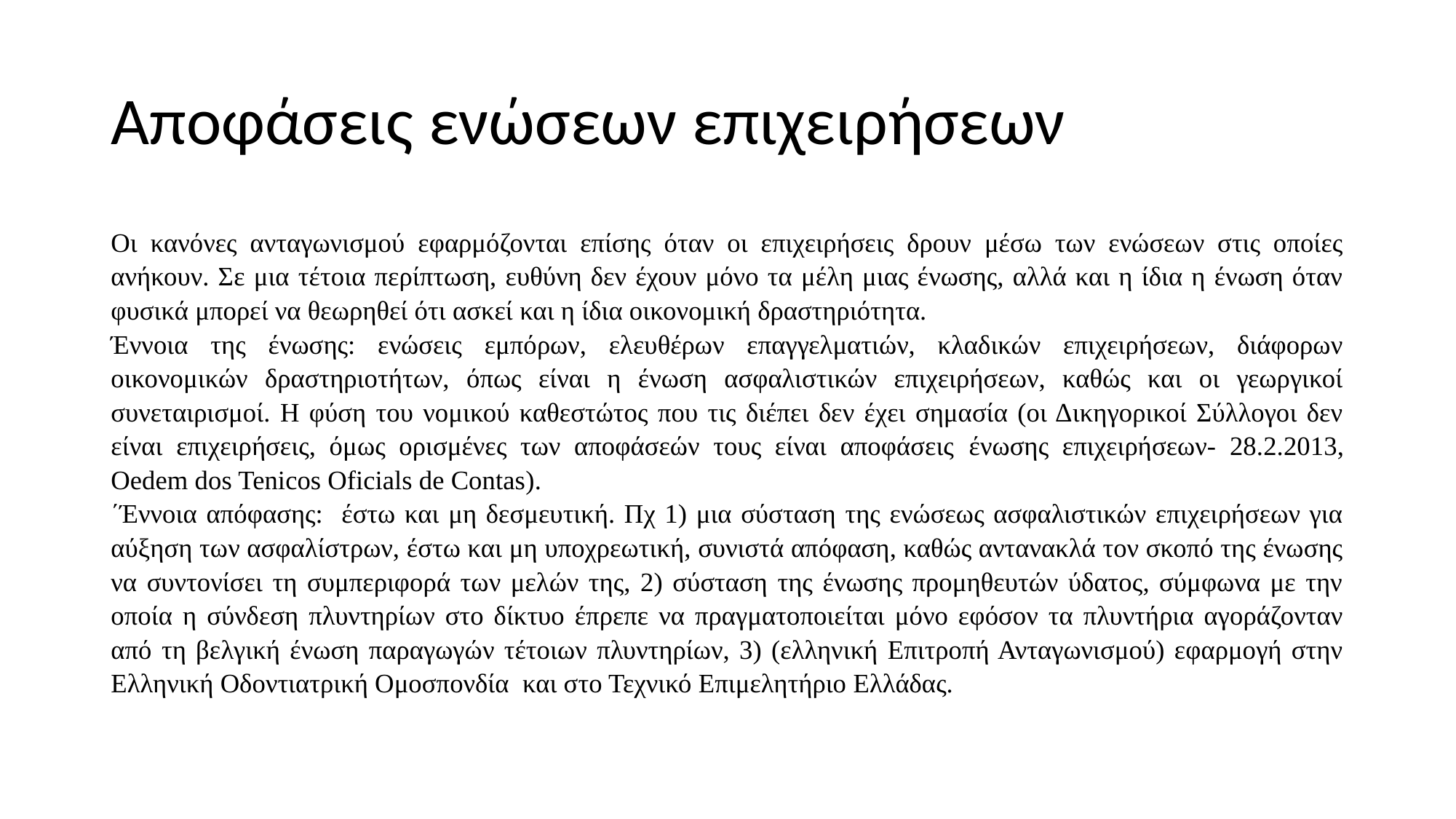

# Αποφάσεις ενώσεων επιχειρήσεων
Οι κανόνες ανταγωνισμού εφαρμόζονται επίσης όταν οι επιχειρήσεις δρουν μέσω των ενώσεων στις οποίες ανήκουν. Σε μια τέτοια περίπτωση, ευθύνη δεν έχουν μόνο τα μέλη μιας ένωσης, αλλά και η ίδια η ένωση όταν φυσικά μπορεί να θεωρηθεί ότι ασκεί και η ίδια οικονομική δραστηριότητα.
Έννοια της ένωσης: ενώσεις εμπόρων, ελευθέρων επαγγελματιών, κλαδικών επιχειρήσεων, διάφορων οικονομικών δραστηριοτήτων, όπως είναι η ένωση ασφαλιστικών επιχειρήσεων, καθώς και οι γεωργικοί συνεταιρισμοί. Η φύση του νομικού καθεστώτος που τις διέπει δεν έχει σημασία (οι Δικηγορικοί Σύλλογοι δεν είναι επιχειρήσεις, όμως ορισμένες των αποφάσεών τους είναι αποφάσεις ένωσης επιχειρήσεων- 28.2.2013, Oedem dos Tenicos Oficials de Contas).
΄Έννοια απόφασης:  έστω και μη δεσμευτική. Πχ 1) μια σύσταση της ενώσεως ασφαλιστικών επιχειρήσεων για αύξηση των ασφαλίστρων, έστω και μη υποχρεωτική, συνιστά απόφαση, καθώς αντανακλά τον σκοπό της ένωσης να συντονίσει τη συμπεριφορά των μελών της, 2) σύσταση της ένωσης προμηθευτών ύδατος, σύμφωνα με την οποία η σύνδεση πλυντηρίων στο δίκτυο έπρεπε να πραγματοποιείται μόνο εφόσον τα πλυντήρια αγοράζονταν από τη βελγική ένωση παραγωγών τέτοιων πλυντηρίων, 3) (ελληνική Επιτροπή Ανταγωνισμού) εφαρμογή στην Ελληνική Οδοντιατρική Ομοσπονδία  και στο Τεχνικό Επιμελητήριο Ελλάδας.